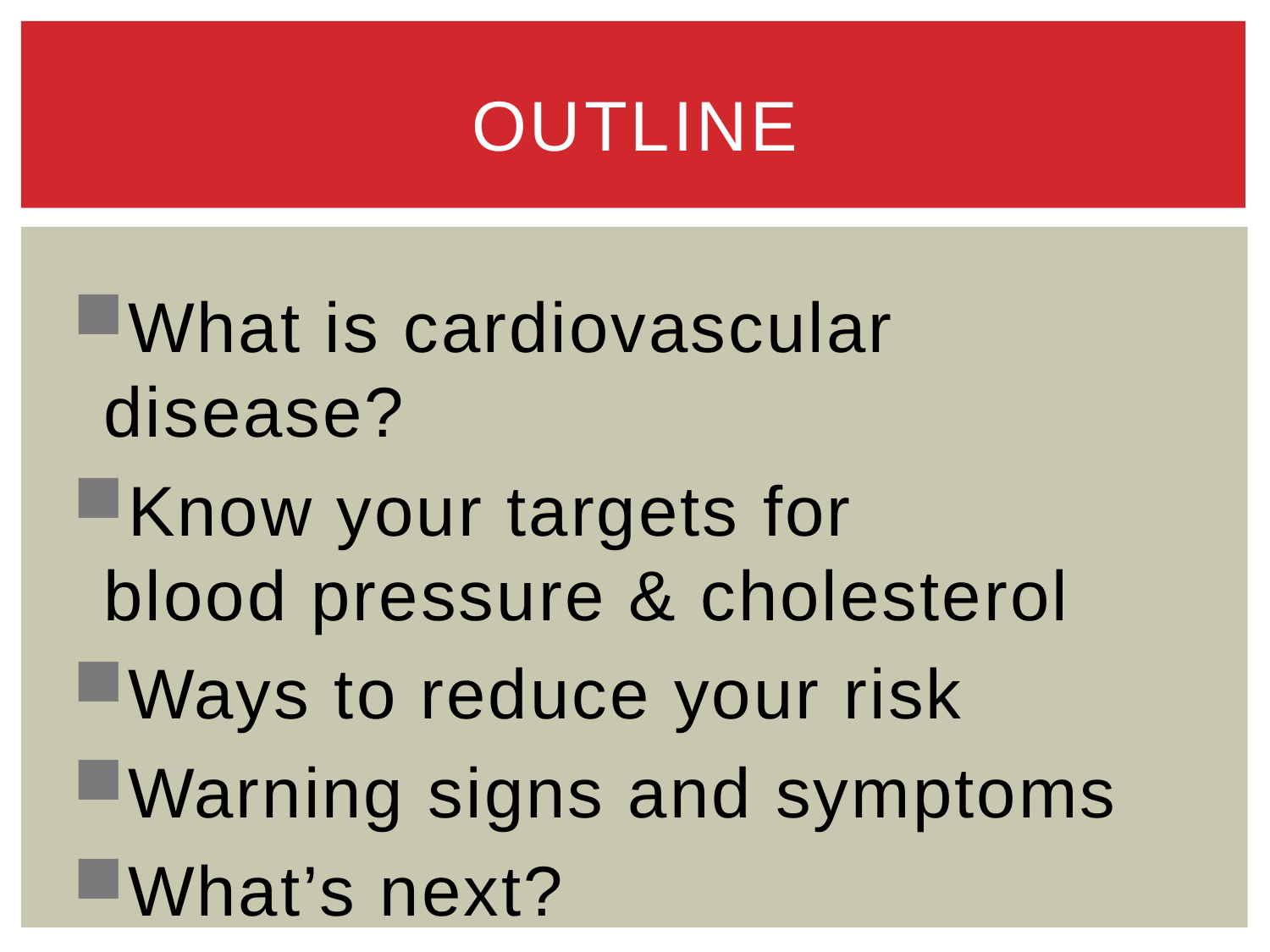

# Outline
What is cardiovascular disease?
Know your targets for
blood pressure & cholesterol
Ways to reduce your risk
Warning signs and symptoms
What’s next?